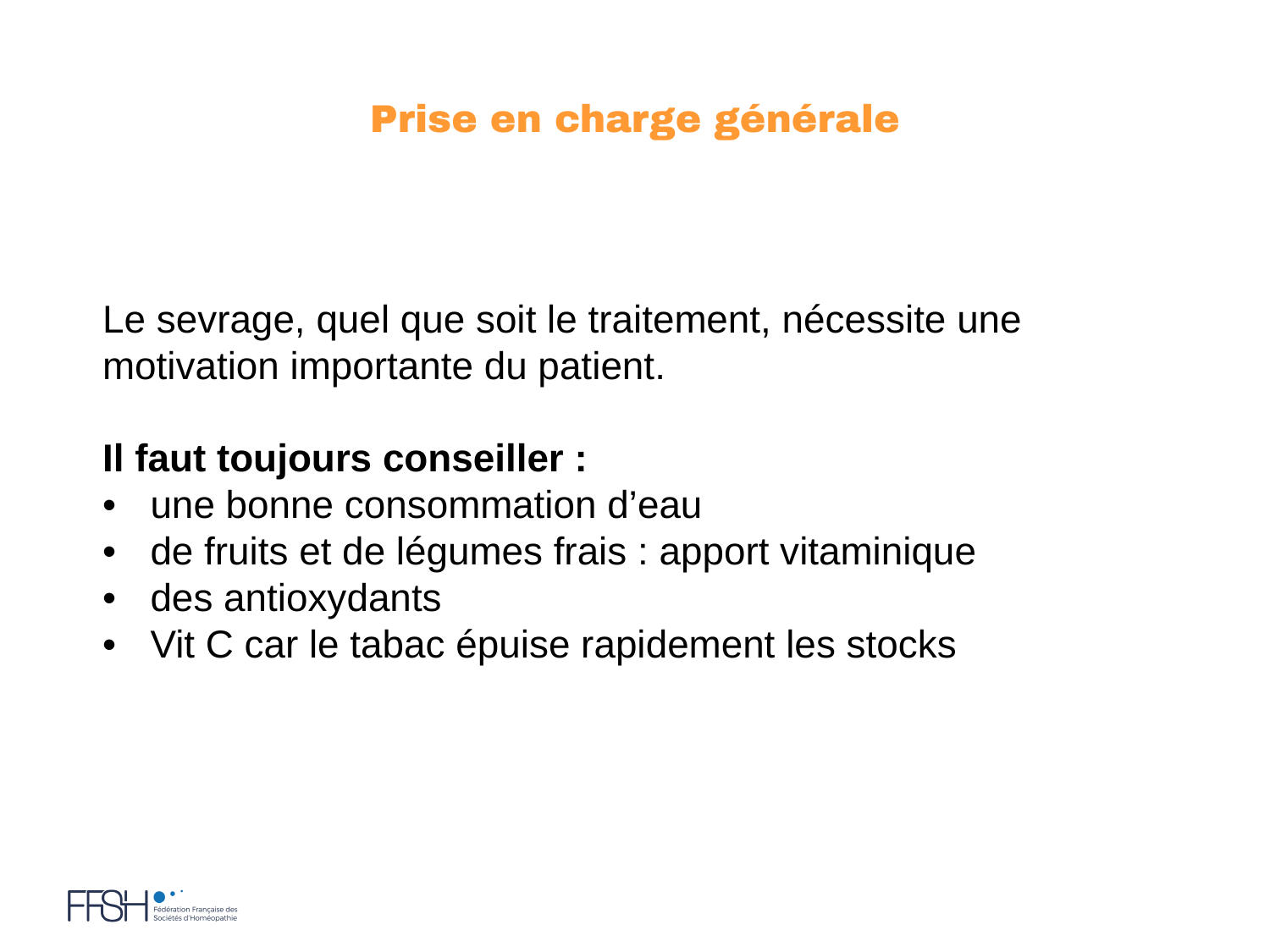

# Prise en charge générale
Le sevrage, quel que soit le traitement, nécessite une motivation importante du patient.

Il faut toujours conseiller :
une bonne consommation d’eau
de fruits et de légumes frais : apport vitaminique
des antioxydants
Vit C car le tabac épuise rapidement les stocks